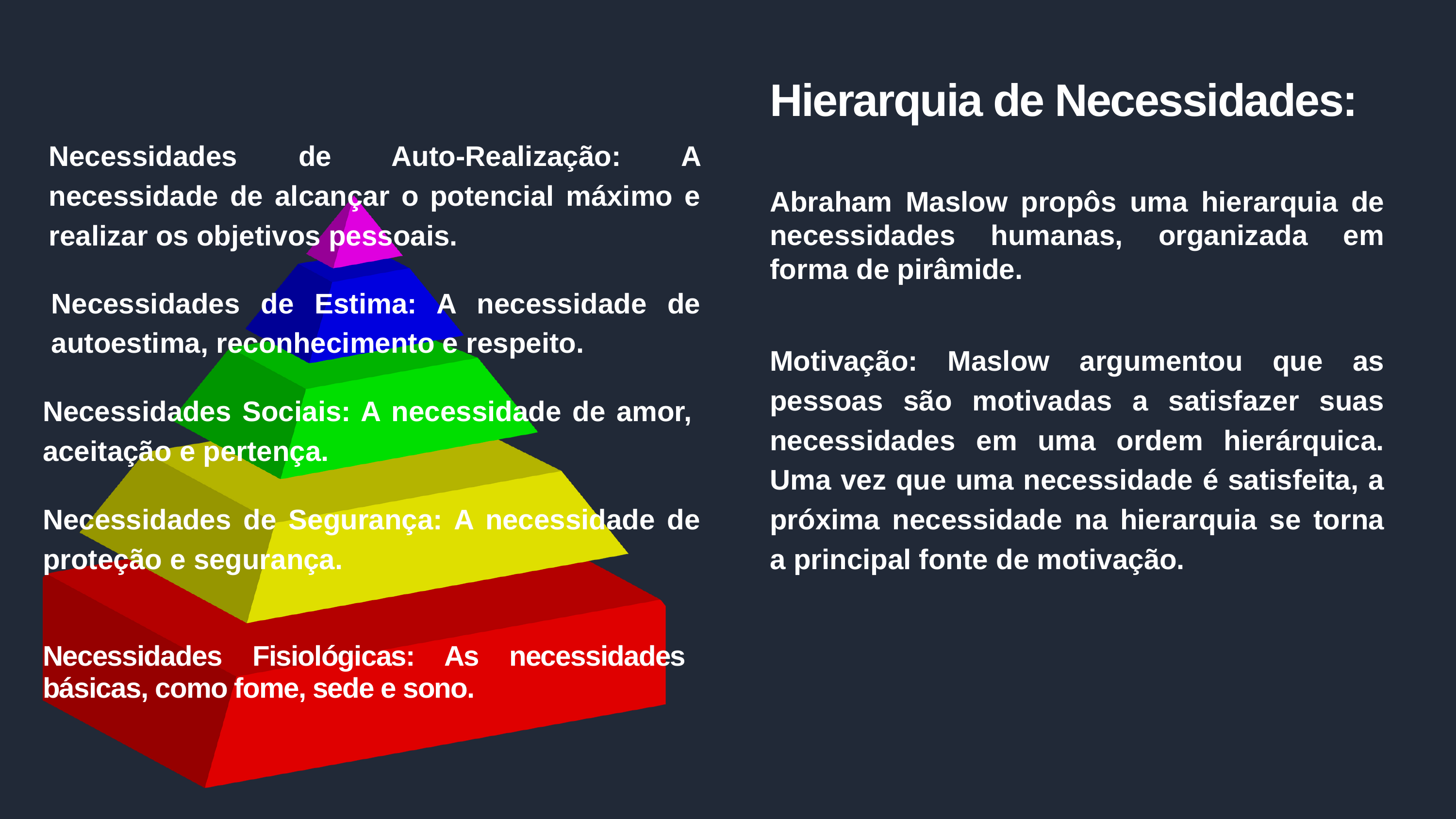

Hierarquia de Necessidades:
Necessidades de Auto-Realização: A necessidade de alcançar o potencial máximo e realizar os objetivos pessoais.
Abraham Maslow propôs uma hierarquia de necessidades humanas, organizada em forma de pirâmide.

Necessidades de Estima: A necessidade de autoestima, reconhecimento e respeito.
Motivação: Maslow argumentou que as pessoas são motivadas a satisfazer suas necessidades em uma ordem hierárquica. Uma vez que uma necessidade é satisfeita, a próxima necessidade na hierarquia se torna a principal fonte de motivação.
Necessidades Sociais: A necessidade de amor, aceitação e pertença.
Necessidades de Segurança: A necessidade de proteção e segurança.
Necessidades Fisiológicas: As necessidades básicas, como fome, sede e sono.